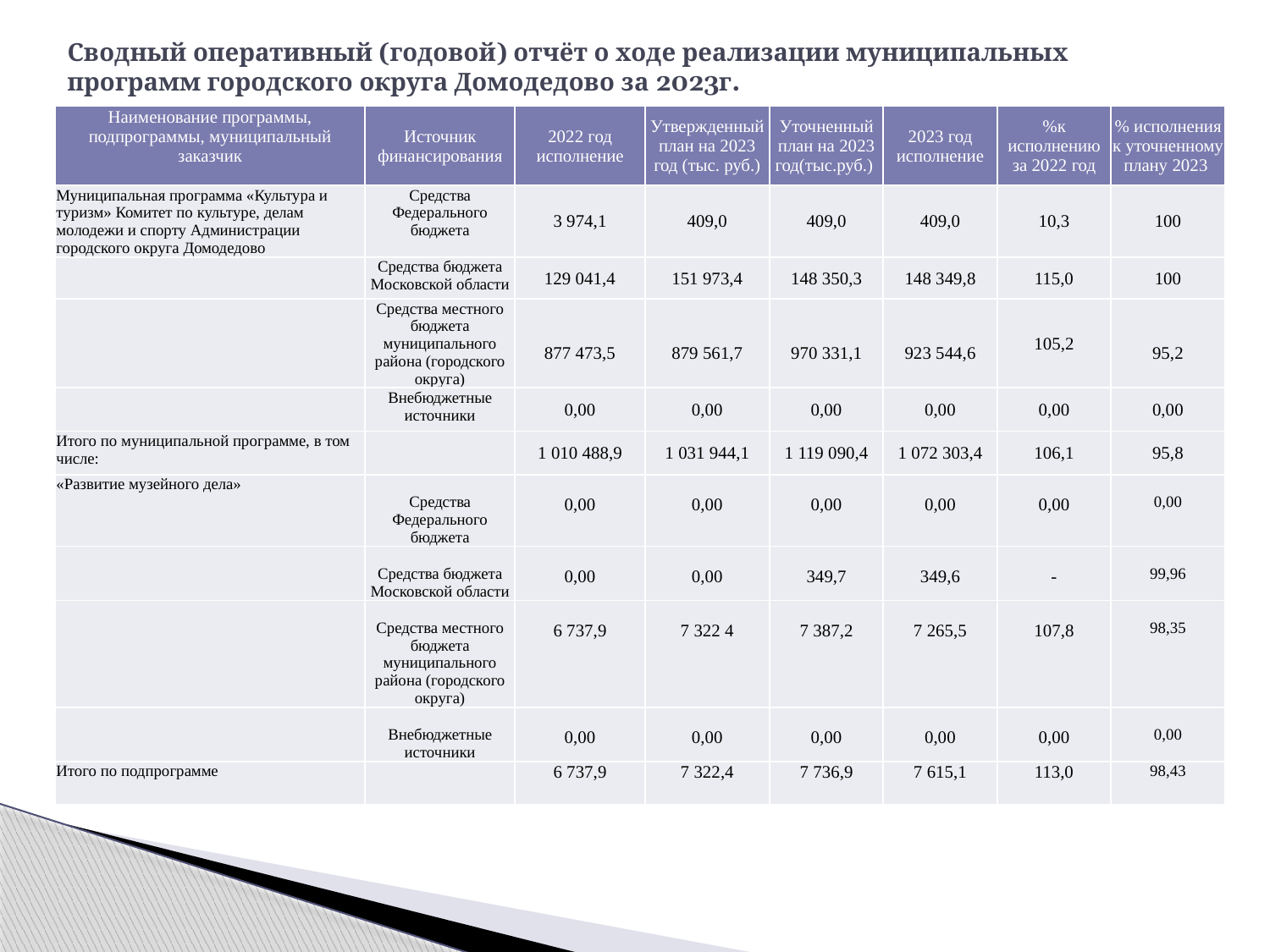

# Сводный оперативный (годовой) отчёт о ходе реализации муниципальных программ городского округа Домодедово за 2023г.
| Наименование программы, подпрограммы, муниципальный заказчик | Источник финансирования | 2022 год исполнение | Утвержденный план на 2023 год (тыс. руб.) | Уточненный план на 2023 год(тыс.руб.) | 2023 год исполнение | %к исполнению за 2022 год | % исполнения к уточненному плану 2023 |
| --- | --- | --- | --- | --- | --- | --- | --- |
| Муниципальная программа «Культура и туризм» Комитет по культуре, делам молодежи и спорту Администрации городского округа Домодедово | Средства Федерального бюджета | 3 974,1 | 409,0 | 409,0 | 409,0 | 10,3 | 100 |
|  | Средства бюджета Московской области | 129 041,4 | 151 973,4 | 148 350,3 | 148 349,8 | 115,0 | 100 |
|  | Средства местного бюджета муниципального района (городского округа) | 877 473,5 | 879 561,7 | 970 331,1 | 923 544,6 | 105,2 | 95,2 |
|  | Внебюджетные источники | 0,00 | 0,00 | 0,00 | 0,00 | 0,00 | 0,00 |
| Итого по муниципальной программе, в том числе: |  | 1 010 488,9 | 1 031 944,1 | 1 119 090,4 | 1 072 303,4 | 106,1 | 95,8 |
| «Развитие музейного дела» | Средства Федерального бюджета | 0,00 | 0,00 | 0,00 | 0,00 | 0,00 | 0,00 |
|  | Средства бюджета Московской области | 0,00 | 0,00 | 349,7 | 349,6 | - | 99,96 |
|  | Средства местного бюджета муниципального района (городского округа) | 6 737,9 | 7 322 4 | 7 387,2 | 7 265,5 | 107,8 | 98,35 |
|  | Внебюджетные источники | 0,00 | 0,00 | 0,00 | 0,00 | 0,00 | 0,00 |
| Итого по подпрограмме |  | 6 737,9 | 7 322,4 | 7 736,9 | 7 615,1 | 113,0 | 98,43 |